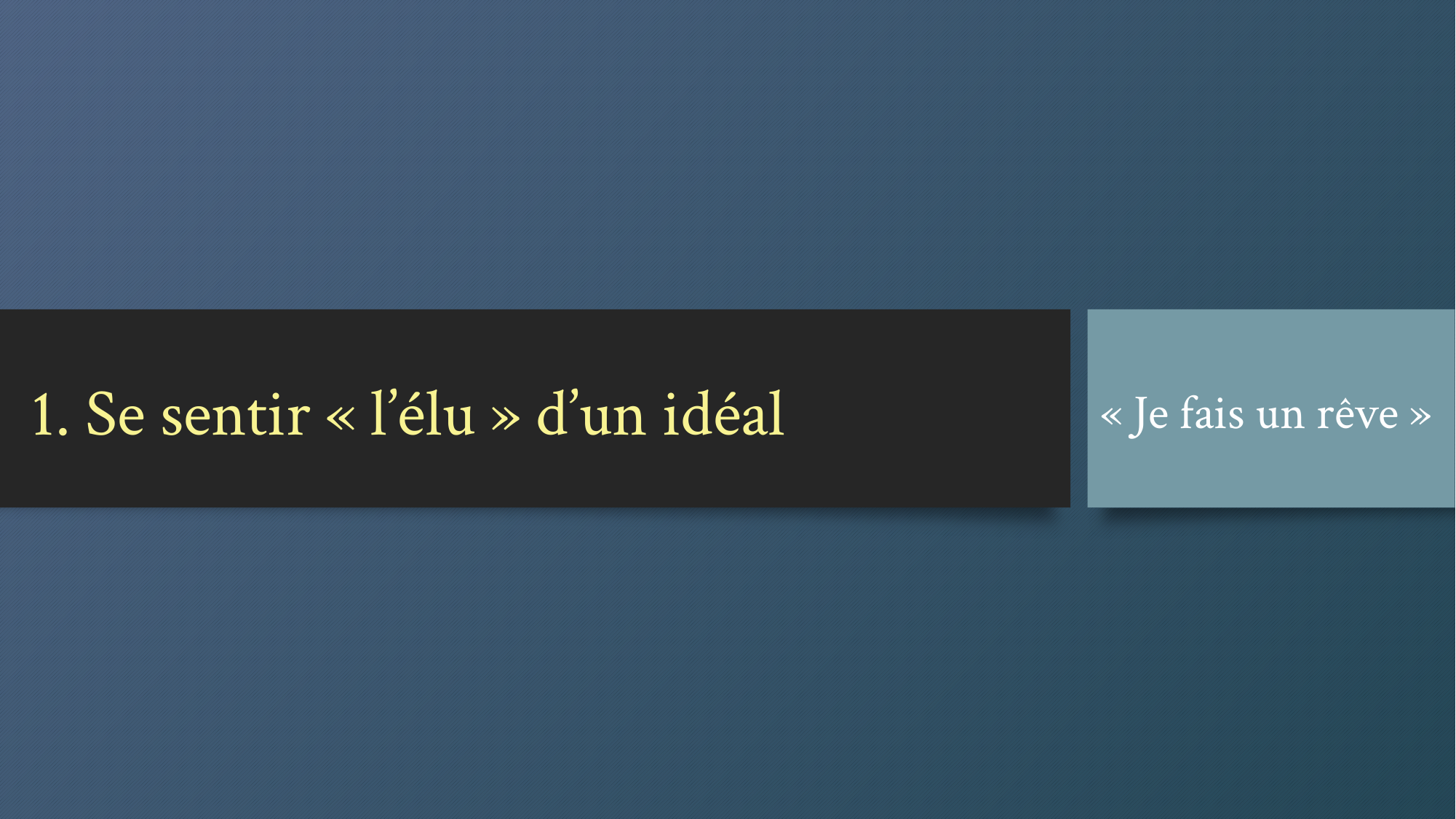

# 1. Se sentir « l’élu » d’un idéal
« Je fais un rêve »